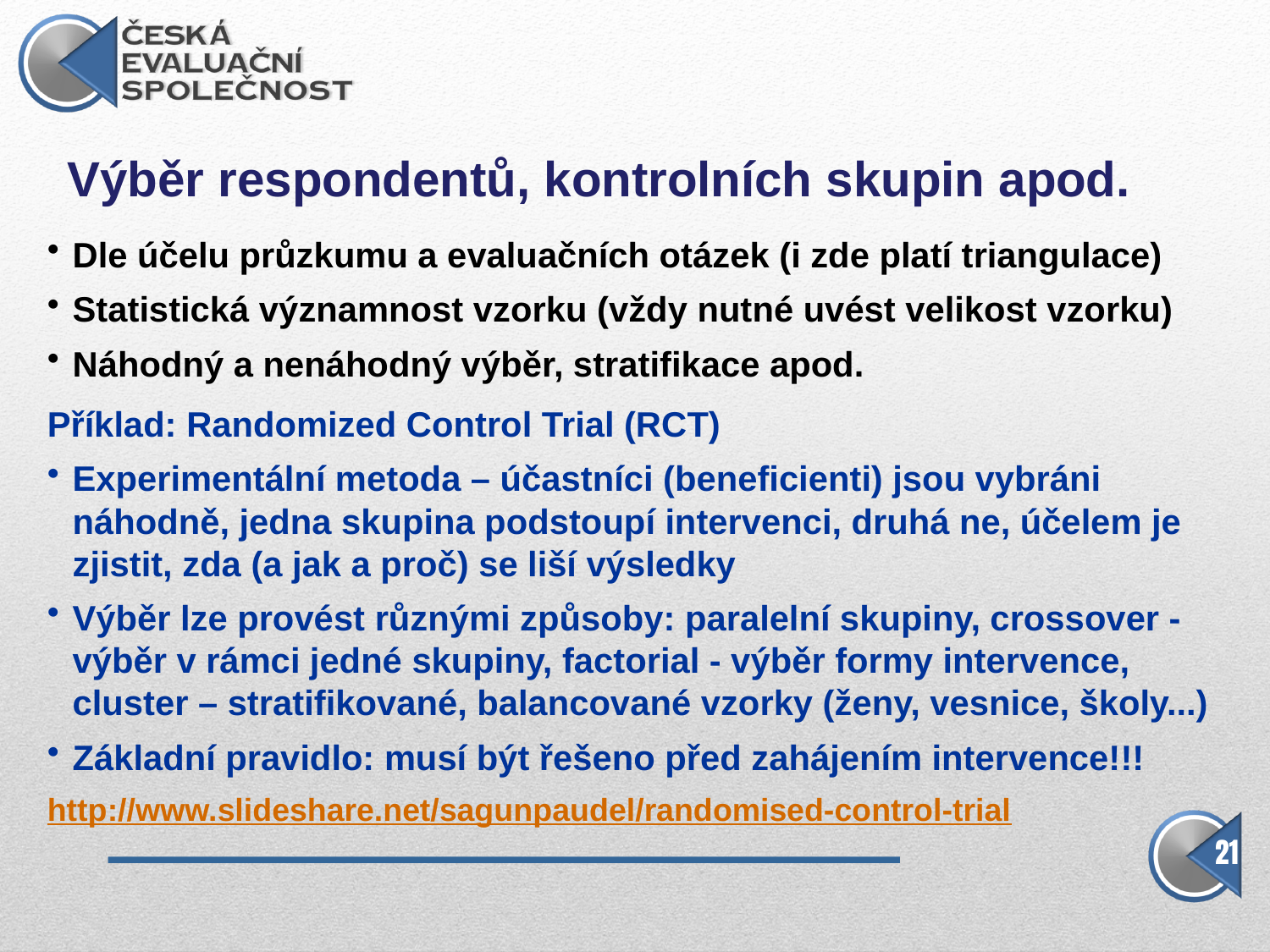

Výběr respondentů, kontrolních skupin apod.
Dle účelu průzkumu a evaluačních otázek (i zde platí triangulace)
Statistická významnost vzorku (vždy nutné uvést velikost vzorku)
Náhodný a nenáhodný výběr, stratifikace apod.
Příklad: Randomized Control Trial (RCT)
Experimentální metoda – účastníci (beneficienti) jsou vybráni náhodně, jedna skupina podstoupí intervenci, druhá ne, účelem je zjistit, zda (a jak a proč) se liší výsledky
Výběr lze provést různými způsoby: paralelní skupiny, crossover -  výběr v rámci jedné skupiny, factorial - výběr formy intervence, cluster – stratifikované, balancované vzorky (ženy, vesnice, školy...)
Základní pravidlo: musí být řešeno před zahájením intervence!!!
http://www.slideshare.net/sagunpaudel/randomised-control-trial
21